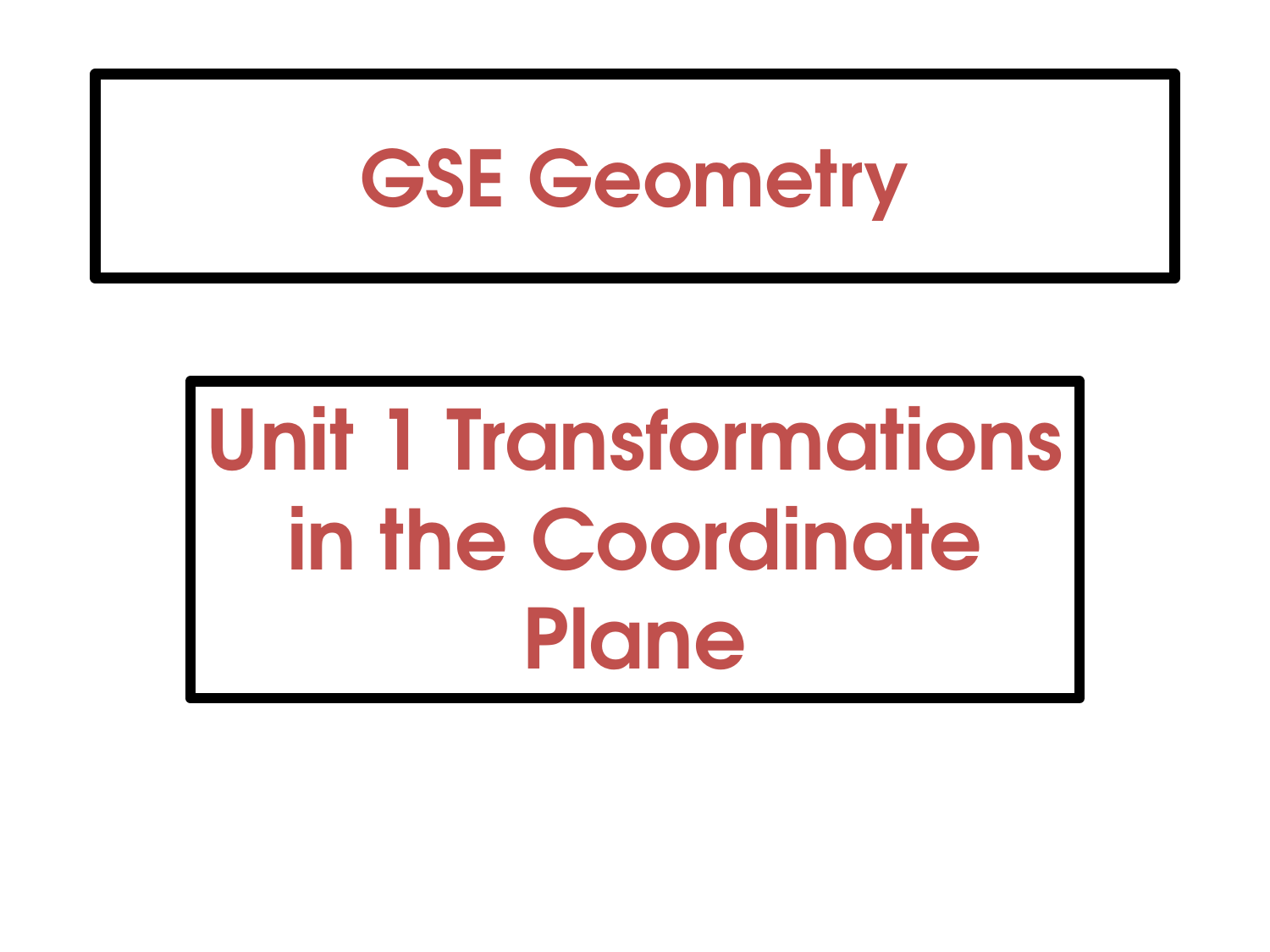

# GSE Geometry
Unit 1 Transformations in the Coordinate Plane